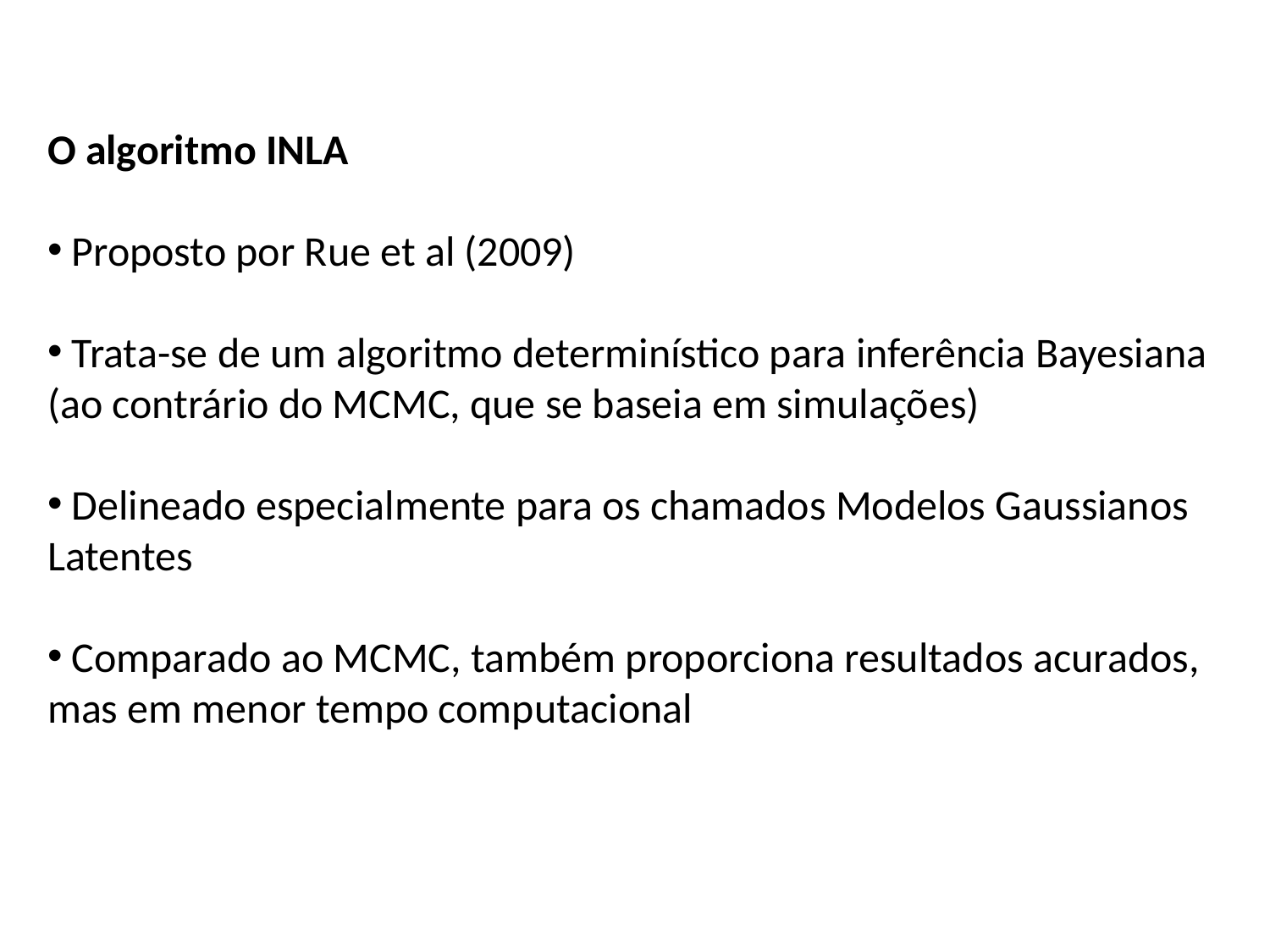

O algoritmo INLA

 Proposto por Rue et al (2009)

 Trata-se de um algoritmo determinístico para inferência Bayesiana (ao contrário do MCMC, que se baseia em simulações)

 Delineado especialmente para os chamados Modelos Gaussianos Latentes

 Comparado ao MCMC, também proporciona resultados acurados, mas em menor tempo computacional